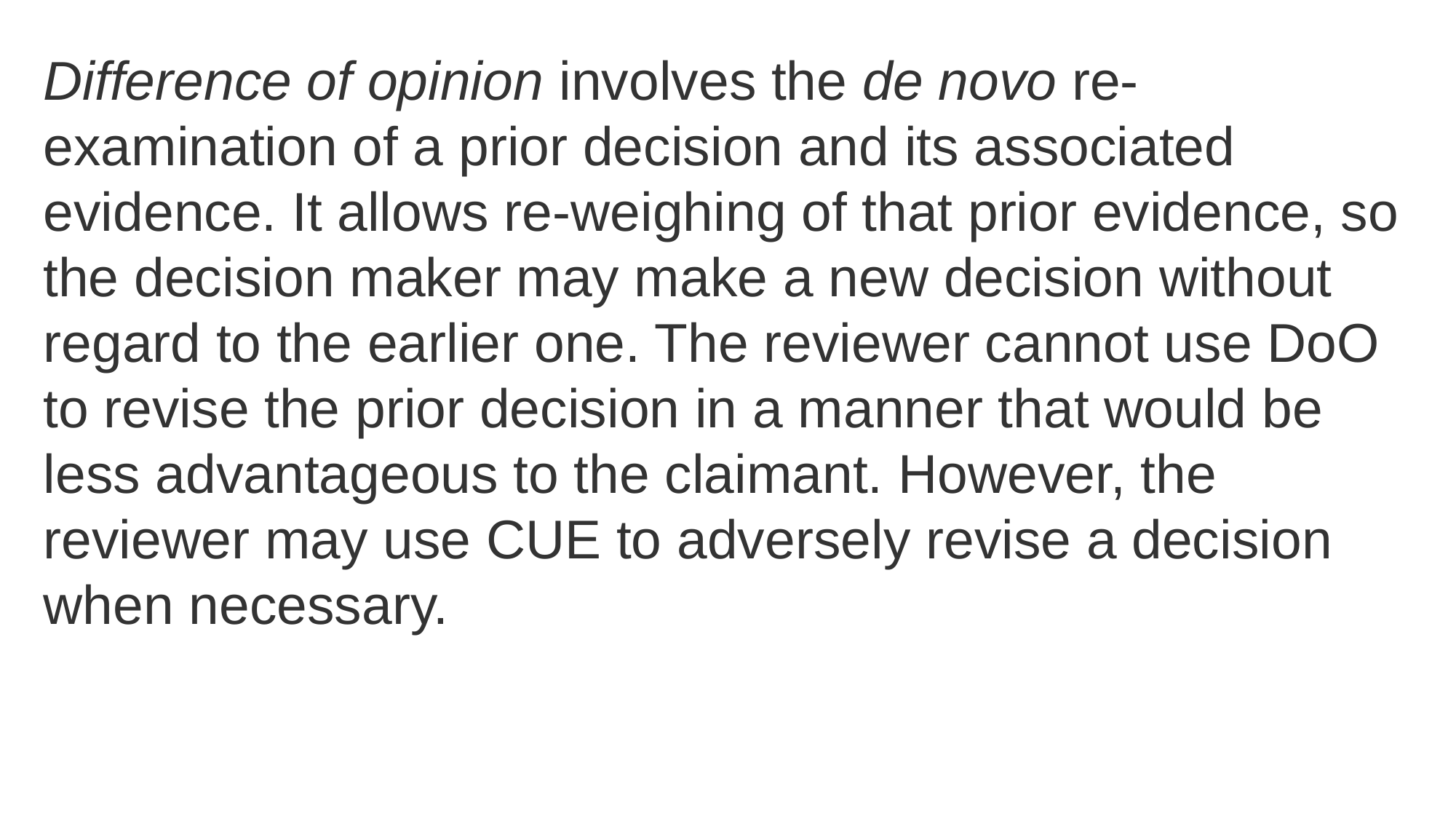

Difference of opinion involves the de novo re-examination of a prior decision and its associated evidence. It allows re-weighing of that prior evidence, so the decision maker may make a new decision without regard to the earlier one. The reviewer cannot use DoO to revise the prior decision in a manner that would be less advantageous to the claimant. However, the reviewer may use CUE to adversely revise a decision when necessary.